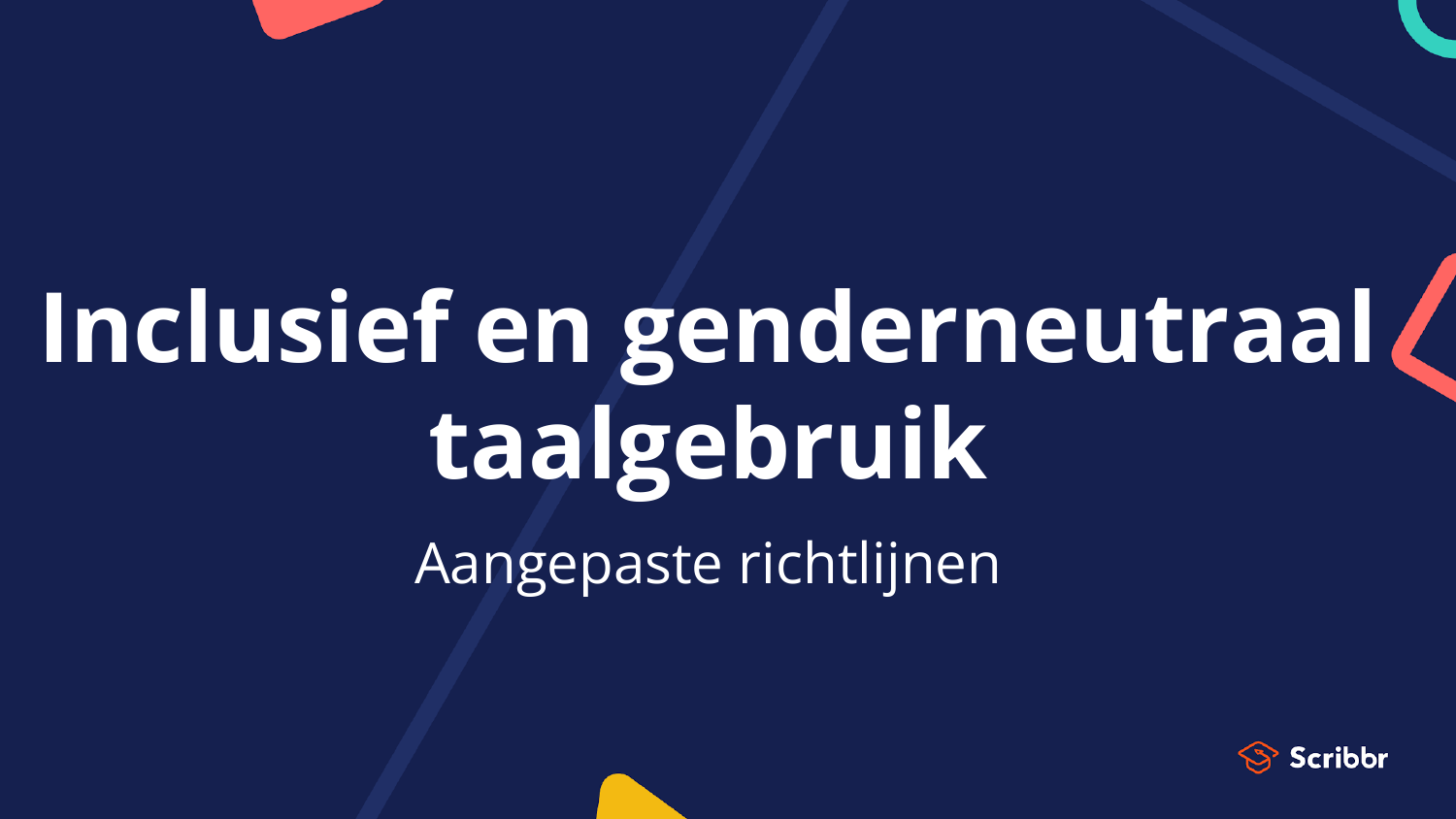

# Inclusief en genderneutraal taalgebruik
Aangepaste richtlijnen